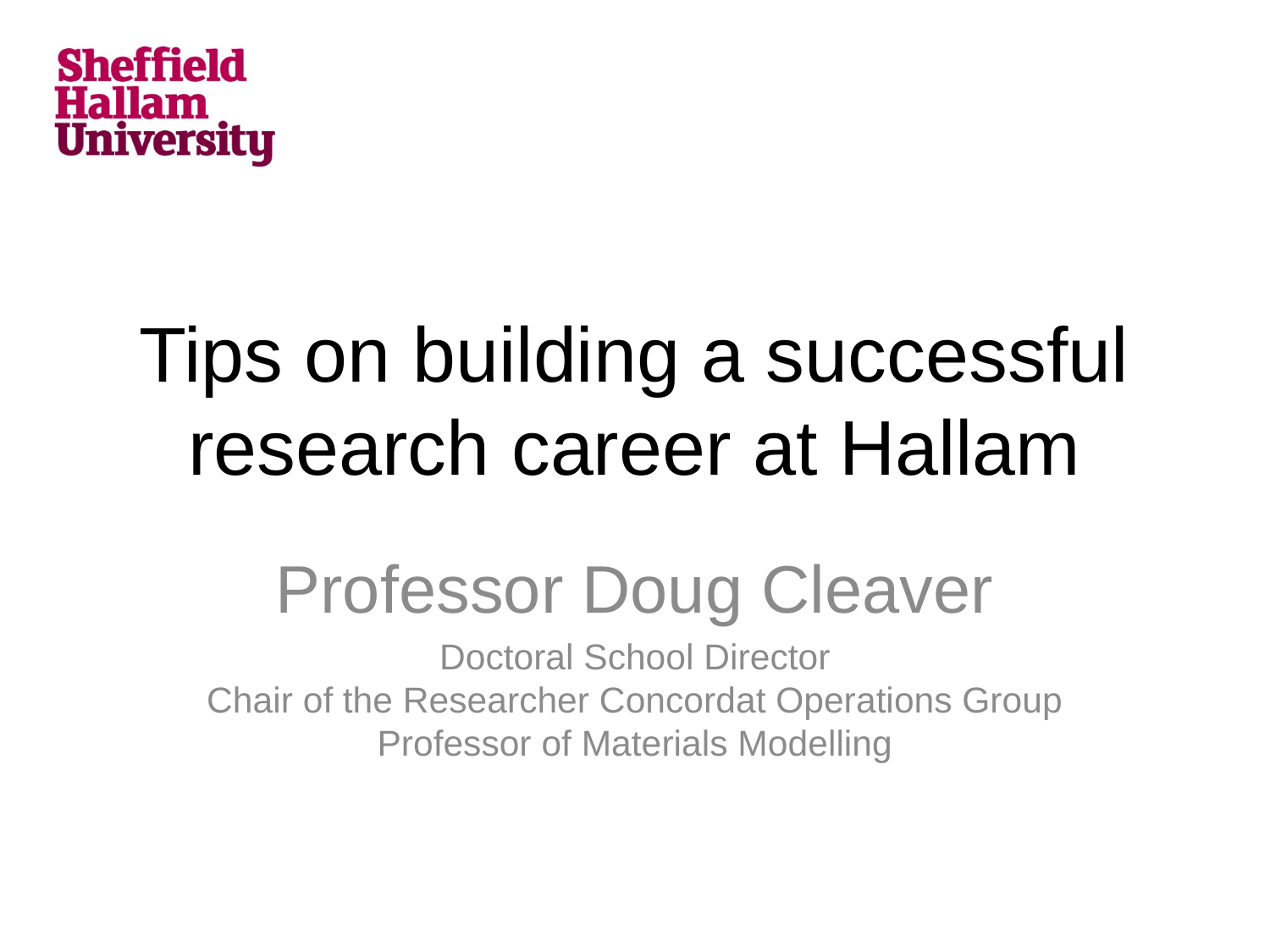

# Tips on building a successful research career at Hallam
Professor Doug Cleaver
Doctoral School Director
Chair of the Researcher Concordat Operations Group
Professor of Materials Modelling